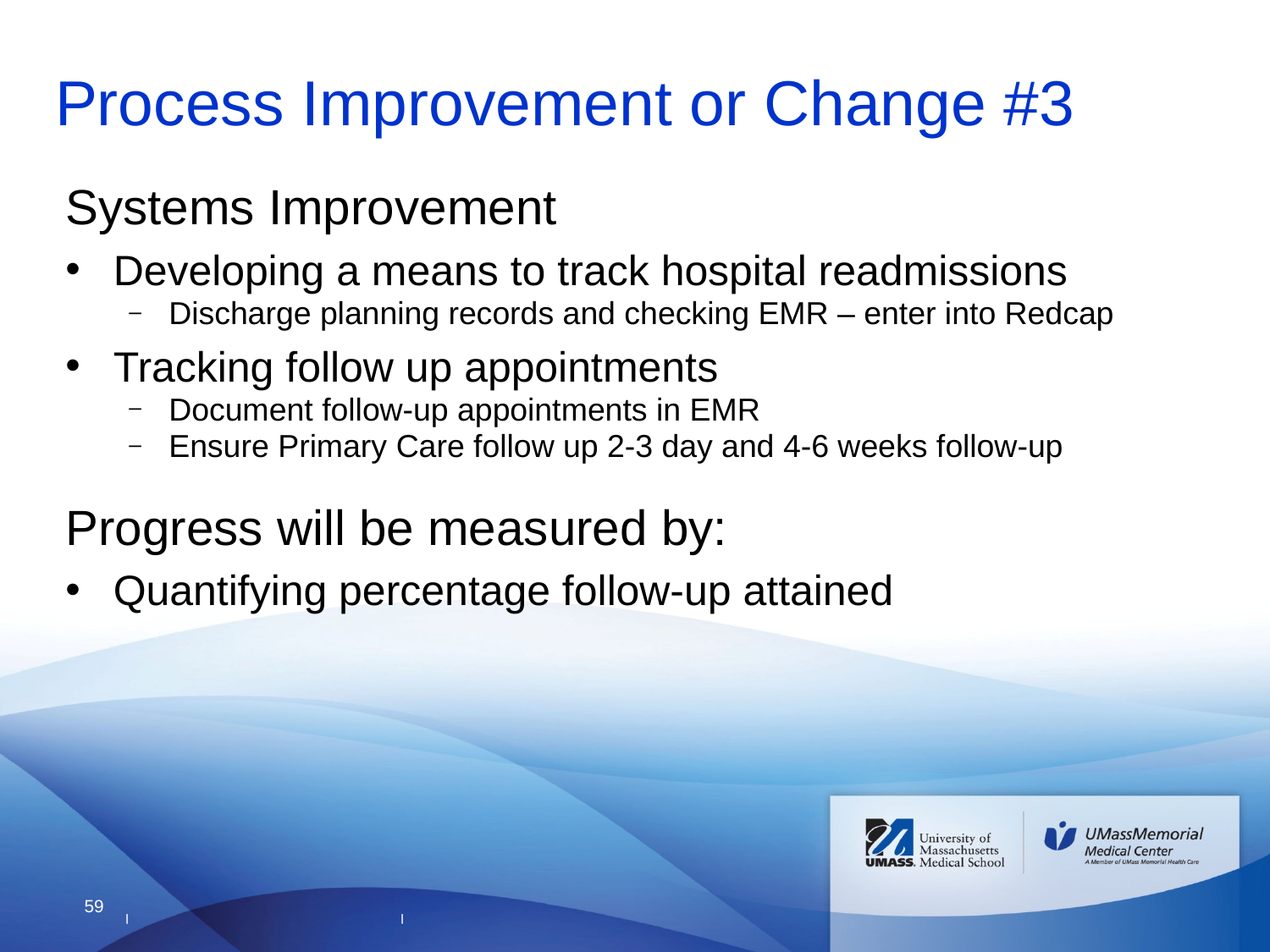

# Process Improvement or Change #3
Systems Improvement
Developing a means to track hospital readmissions
Discharge planning records and checking EMR – enter into Redcap
Tracking follow up appointments
Document follow-up appointments in EMR
Ensure Primary Care follow up 2-3 day and 4-6 weeks follow-up

Progress will be measured by:
Quantifying percentage follow-up attained
59